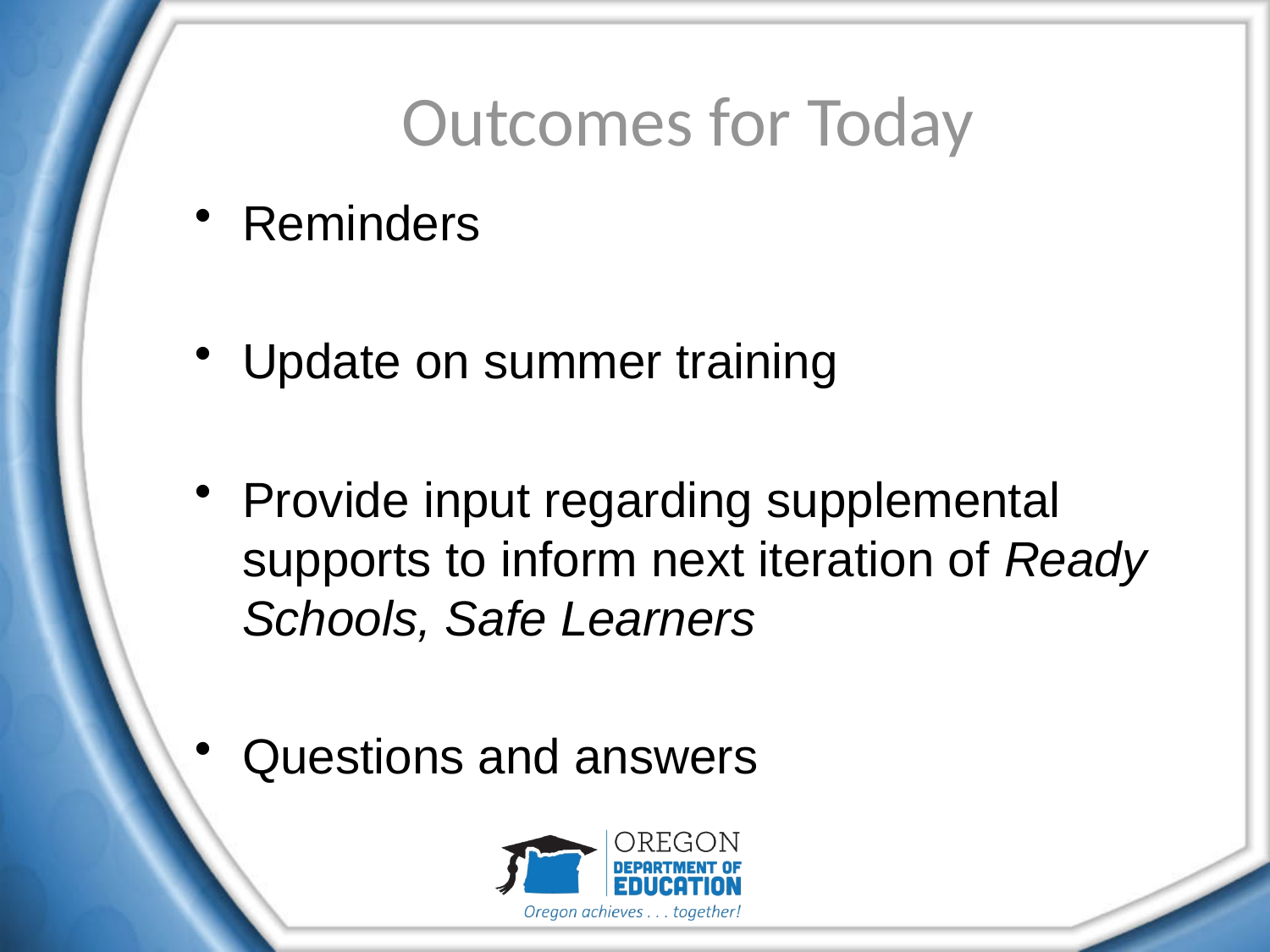

# Outcomes for Today
Reminders

Update on summer training

Provide input regarding supplemental supports to inform next iteration of Ready Schools, Safe Learners

Questions and answers